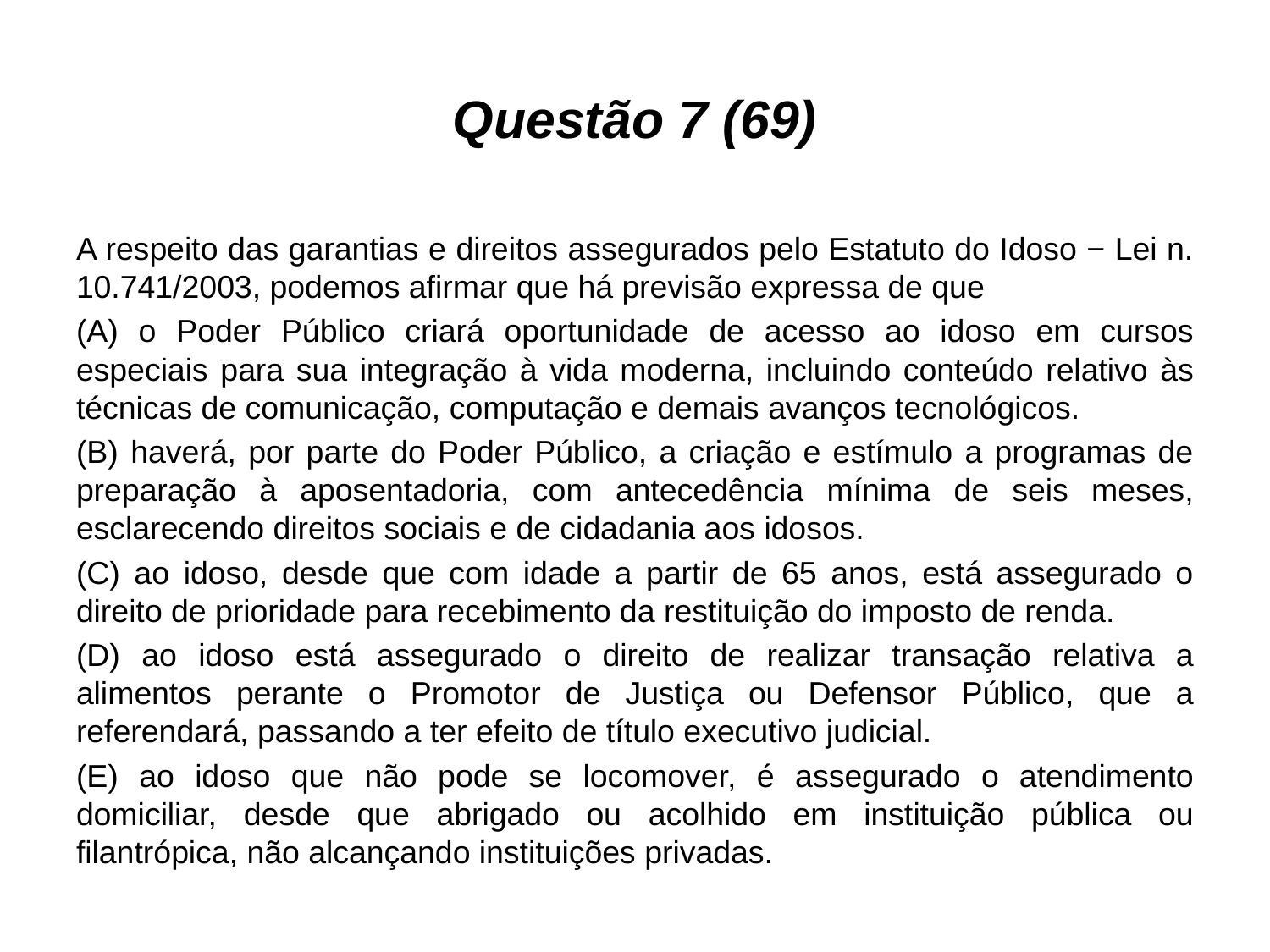

# Questão 7 (69)
A respeito das garantias e direitos assegurados pelo Estatuto do Idoso − Lei n. 10.741/2003, podemos afirmar que há previsão expressa de que
(A) o Poder Público criará oportunidade de acesso ao idoso em cursos especiais para sua integração à vida moderna, incluindo conteúdo relativo às técnicas de comunicação, computação e demais avanços tecnológicos.
(B) haverá, por parte do Poder Público, a criação e estímulo a programas de preparação à aposentadoria, com antecedência mínima de seis meses, esclarecendo direitos sociais e de cidadania aos idosos.
(C) ao idoso, desde que com idade a partir de 65 anos, está assegurado o direito de prioridade para recebimento da restituição do imposto de renda.
(D) ao idoso está assegurado o direito de realizar transação relativa a alimentos perante o Promotor de Justiça ou Defensor Público, que a referendará, passando a ter efeito de título executivo judicial.
(E) ao idoso que não pode se locomover, é assegurado o atendimento domiciliar, desde que abrigado ou acolhido em instituição pública ou filantrópica, não alcançando instituições privadas.